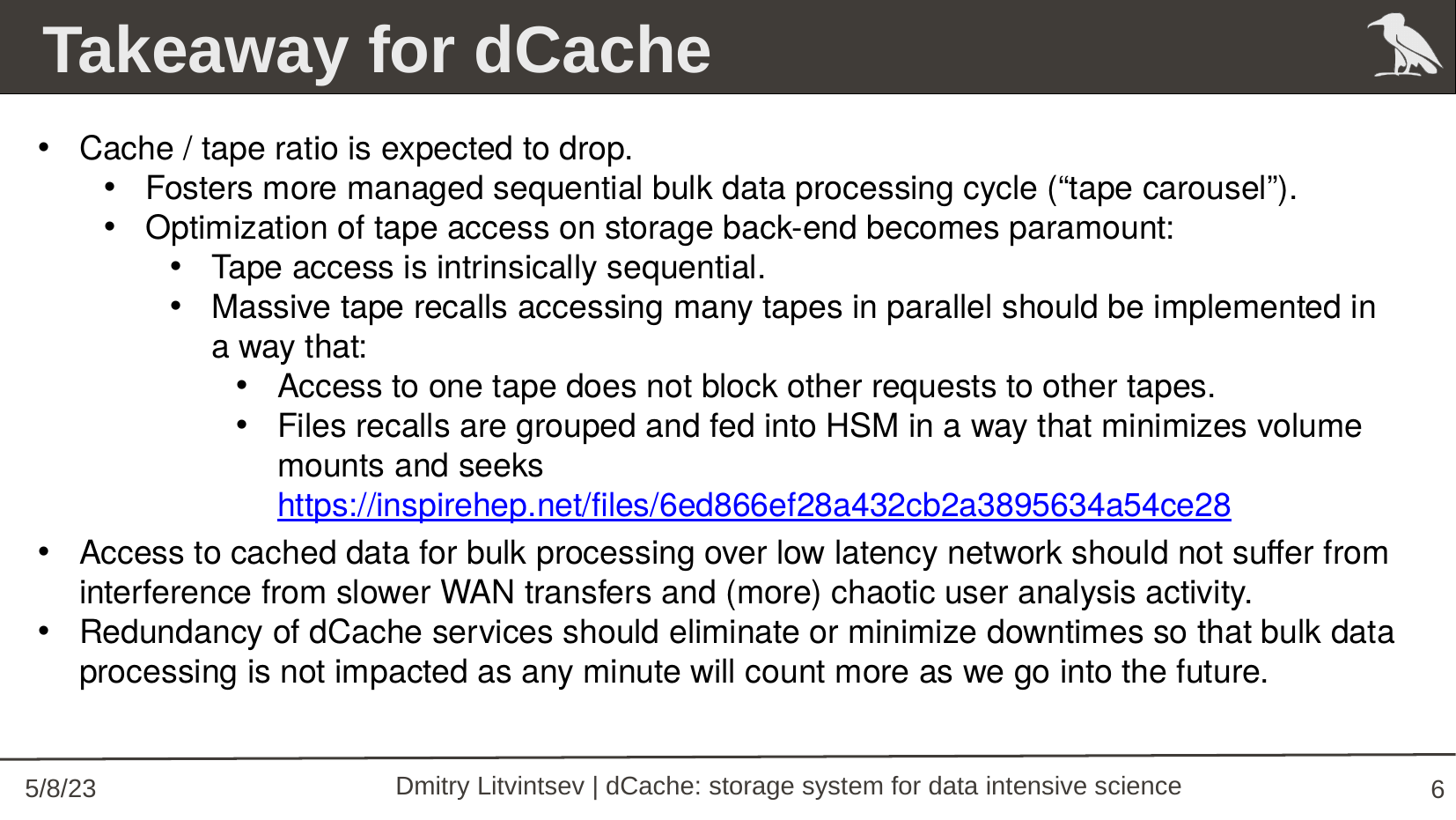

# Takeaway for dCache
Cache / tape ratio is expected to drop.
Fosters more managed sequential bulk data processing cycle (“tape carousel”).
Optimization of tape access on storage back-end becomes paramount:
Tape access is intrinsically sequential.
Massive tape recalls accessing many tapes in parallel should be implemented in a way that:
Access to one tape does not block other requests to other tapes.
Files recalls are grouped and fed into HSM in a way that minimizes volume mounts and seeks https://inspirehep.net/files/6ed866ef28a432cb2a3895634a54ce28
Access to cached data for bulk processing over low latency network should not suffer from interference from slower WAN transfers and (more) chaotic user analysis activity.
Redundancy of dCache services should eliminate or minimize downtimes so that bulk data processing is not impacted as any minute will count more as we go into the future.

Dmitry Litvintsev | dCache: storage system for data intensive science
5/8/23
6